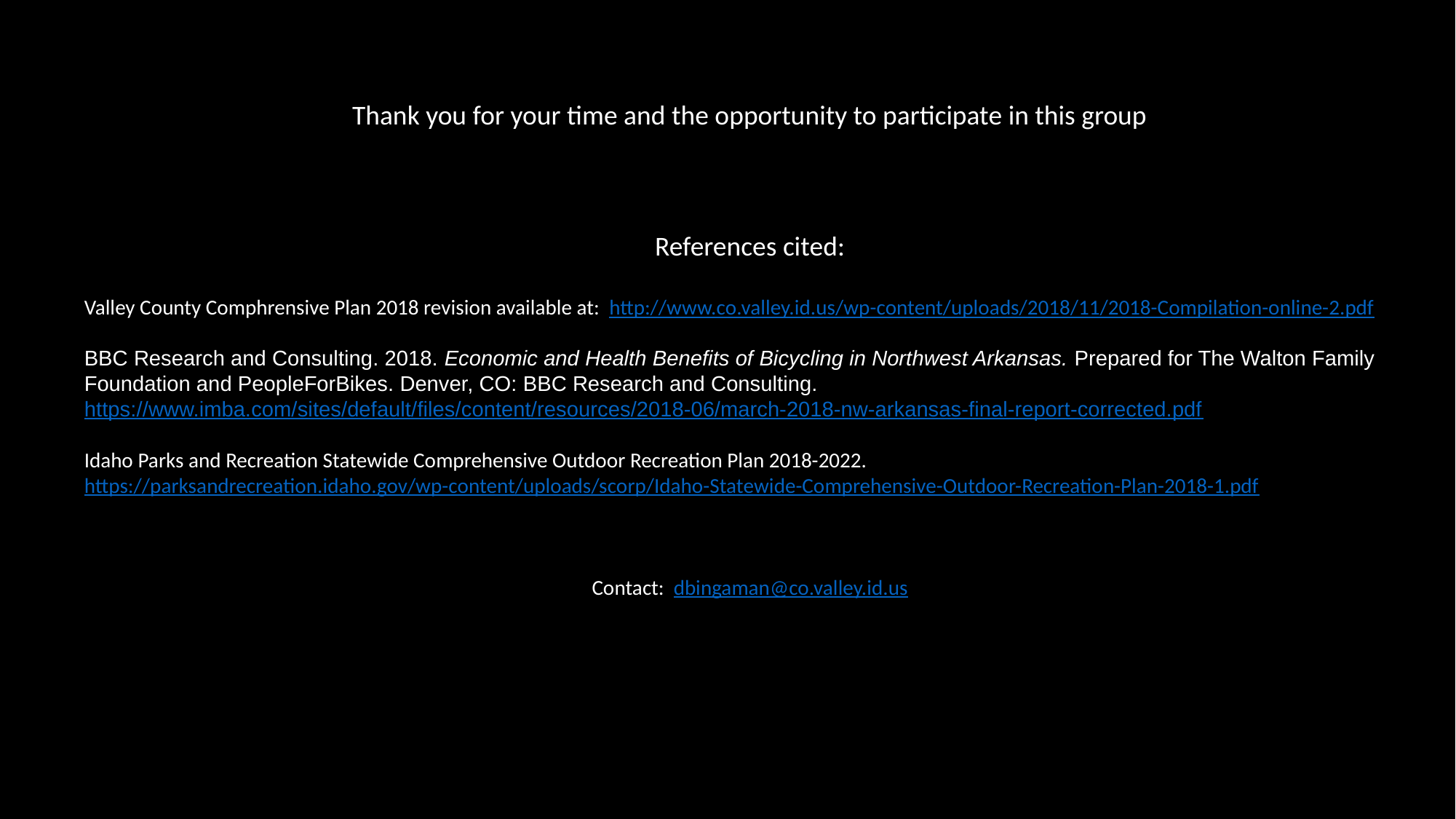

Thank you for your time and the opportunity to participate in this group

References cited:

Valley County Comphrensive Plan 2018 revision available at:  http://www.co.valley.id.us/wp-content/uploads/2018/11/2018-Compilation-online-2.pdf

BBC Research and Consulting. 2018. Economic and Health Benefits of Bicycling in Northwest Arkansas. Prepared for The Walton Family Foundation and PeopleForBikes. Denver, CO: BBC Research and Consulting. https://www.imba.com/sites/default/files/content/resources/2018-06/march-2018-nw-arkansas-final-report-corrected.pdf

Idaho Parks and Recreation Statewide Comprehensive Outdoor Recreation Plan 2018-2022. https://parksandrecreation.idaho.gov/wp-content/uploads/scorp/Idaho-Statewide-Comprehensive-Outdoor-Recreation-Plan-2018-1.pdf

Contact:  dbingaman@co.valley.id.us